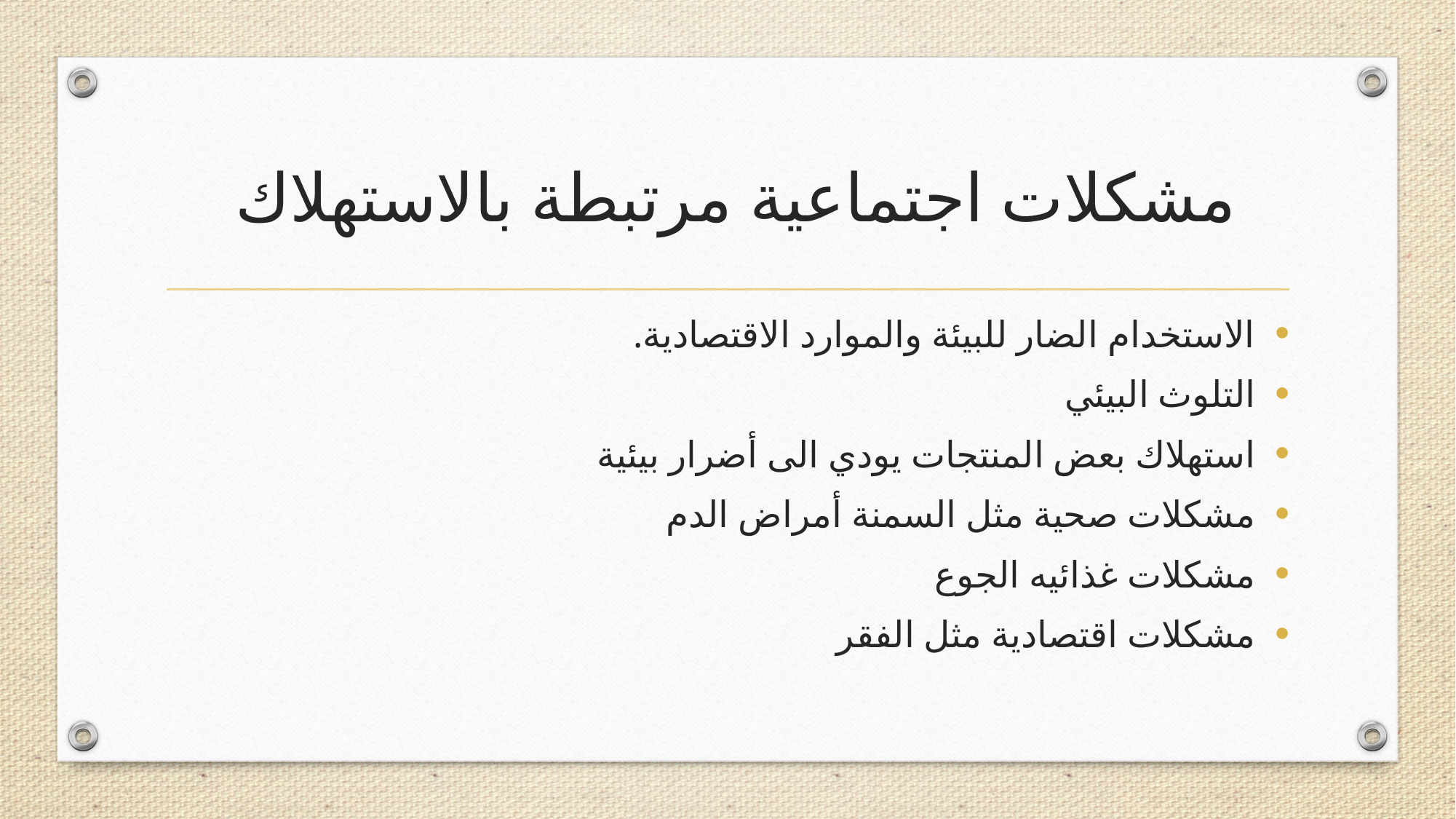

# مشكلات اجتماعية مرتبطة بالاستهلاك
الاستخدام الضار للبيئة والموارد الاقتصادية.
التلوث البيئي
استهلاك بعض المنتجات يودي الى أضرار بيئية
مشكلات صحية مثل السمنة أمراض الدم
مشكلات غذائيه الجوع
مشكلات اقتصادية مثل الفقر